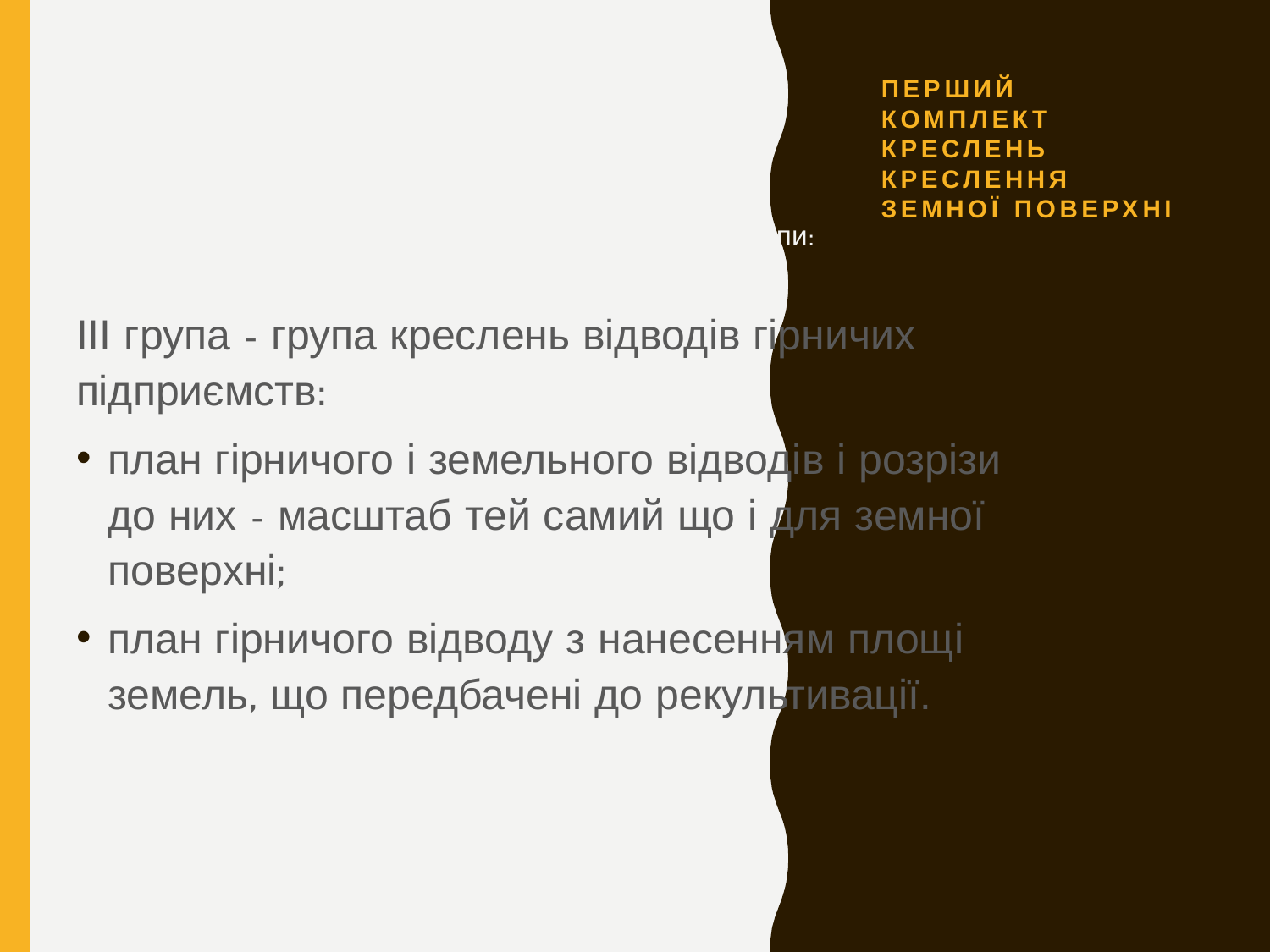

# Перший комплект креслень креслення земної поверхні
Креслення земної поверхні включають в себе три групи:

ІІІ група - група креслень відводів гірничих підприємств:
план гірничого і земельного відводів і розрізи до них - масштаб тей самий що і для земної поверхні;
план гірничого відводу з нанесенням площі земель, що передбачені до рекультивації.